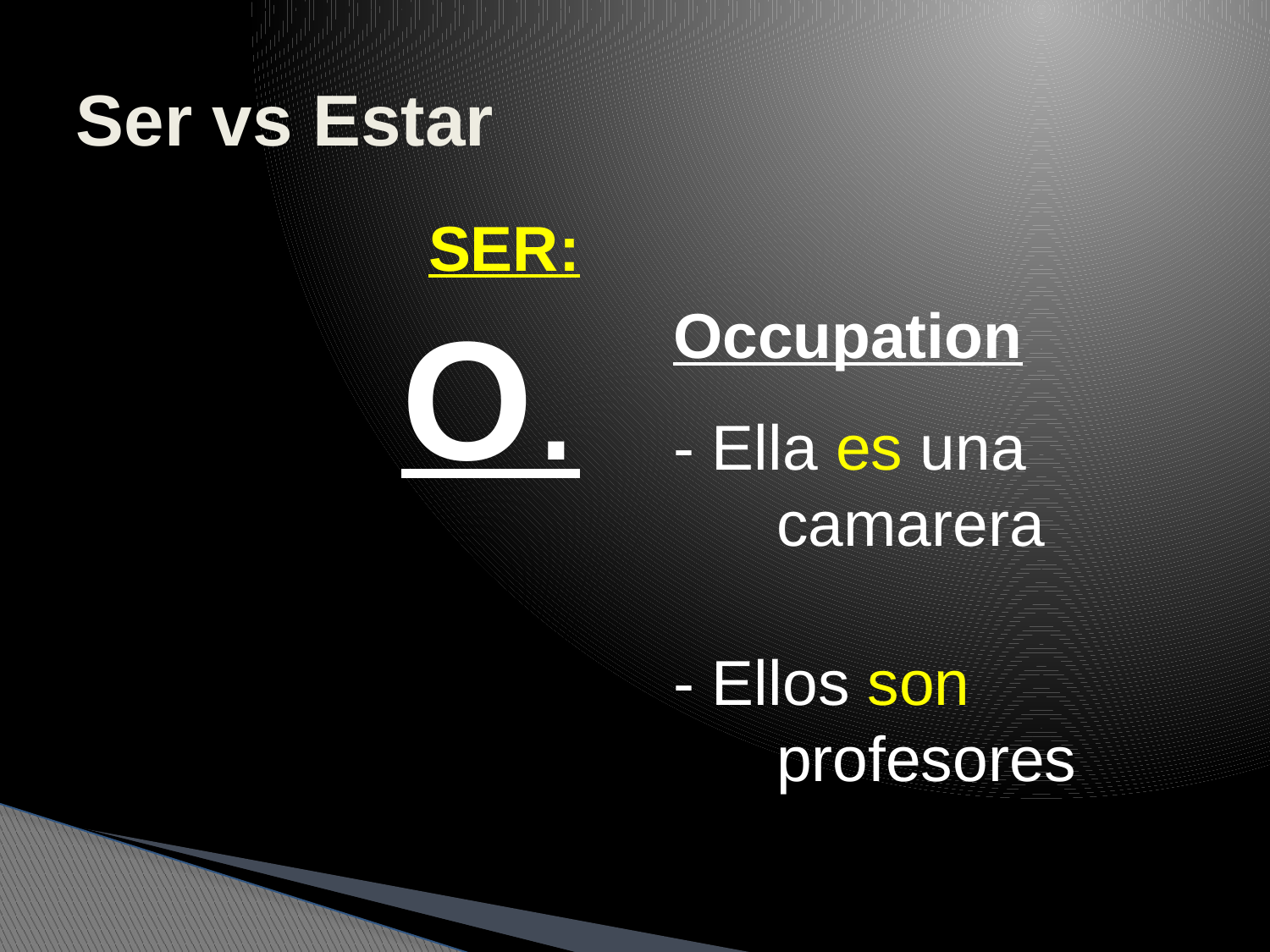

# Ser vs Estar
SER:
O.

Occupation

- Ella es una camarera
- Ellos son profesores